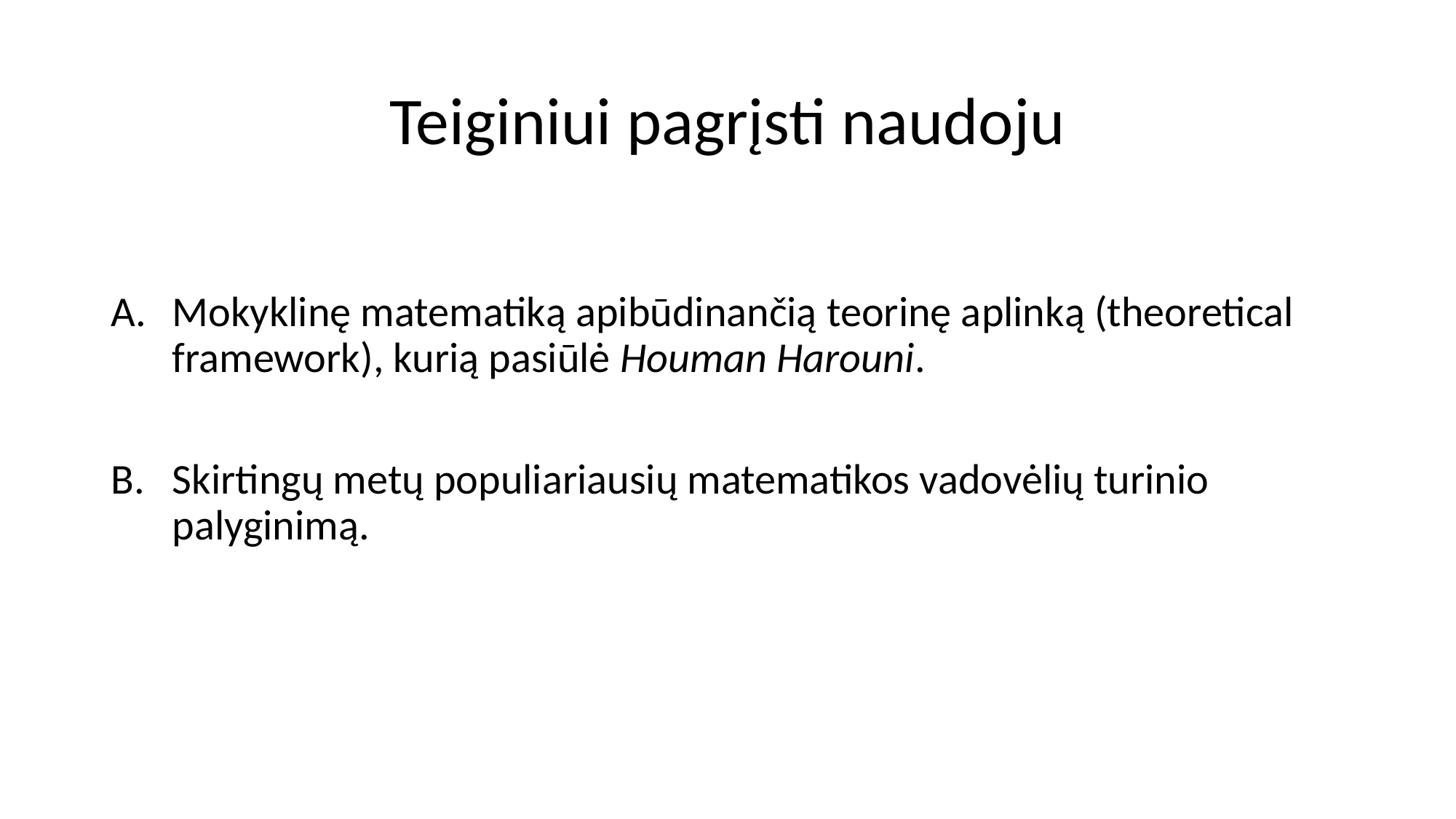

# Teiginiui pagrįsti naudoju

Mokyklinę matematiką apibūdinančią teorinę aplinką (theoretical framework), kurią pasiūlė Houman Harouni.

Skirtingų metų populiariausių matematikos vadovėlių turinio palyginimą.